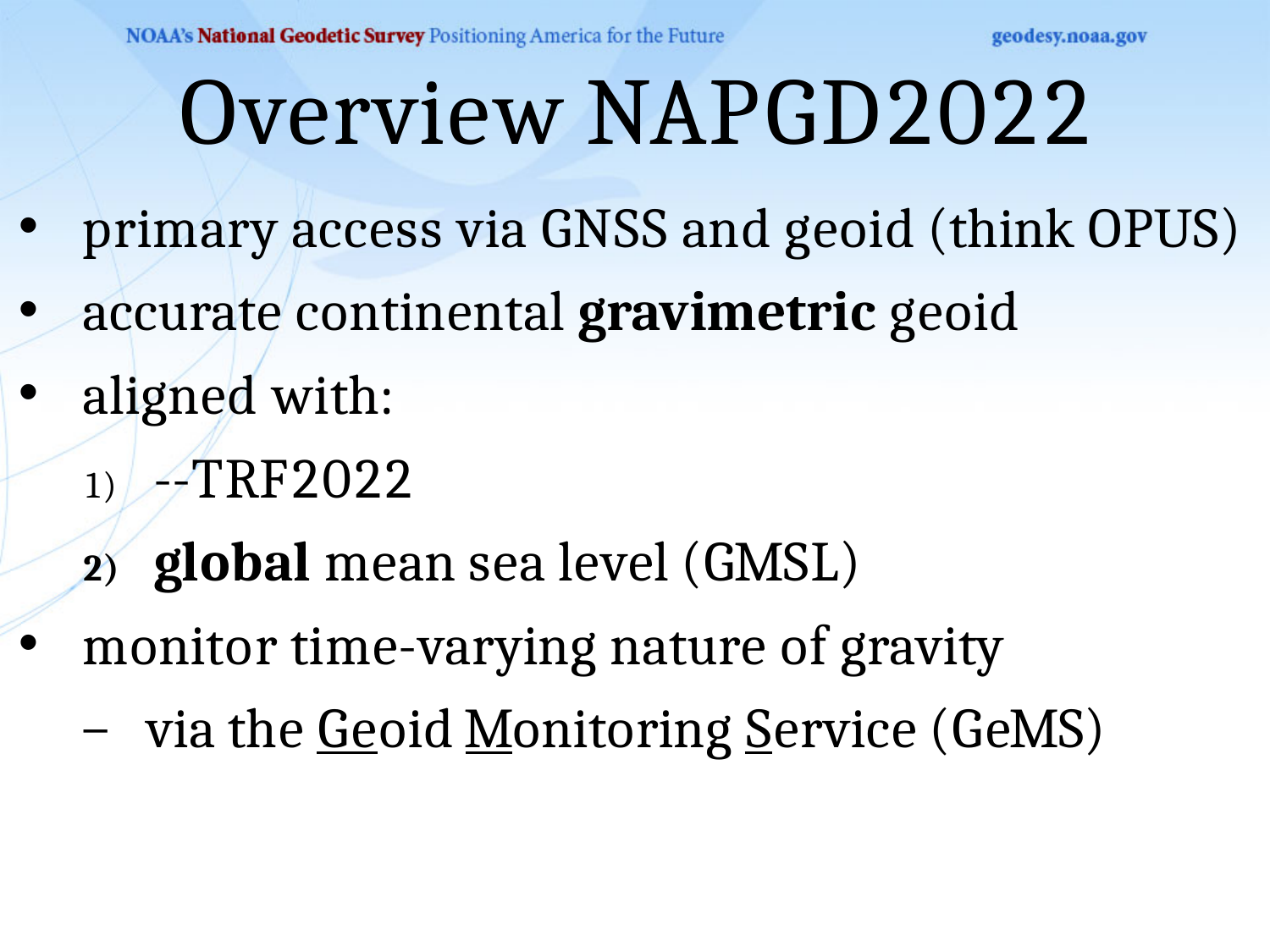

# Overview NAPGD2022
primary access via GNSS and geoid (think OPUS)
accurate continental gravimetric geoid
aligned with:
--TRF2022
global mean sea level (GMSL)
monitor time-varying nature of gravity
via the Geoid Monitoring Service (GeMS)